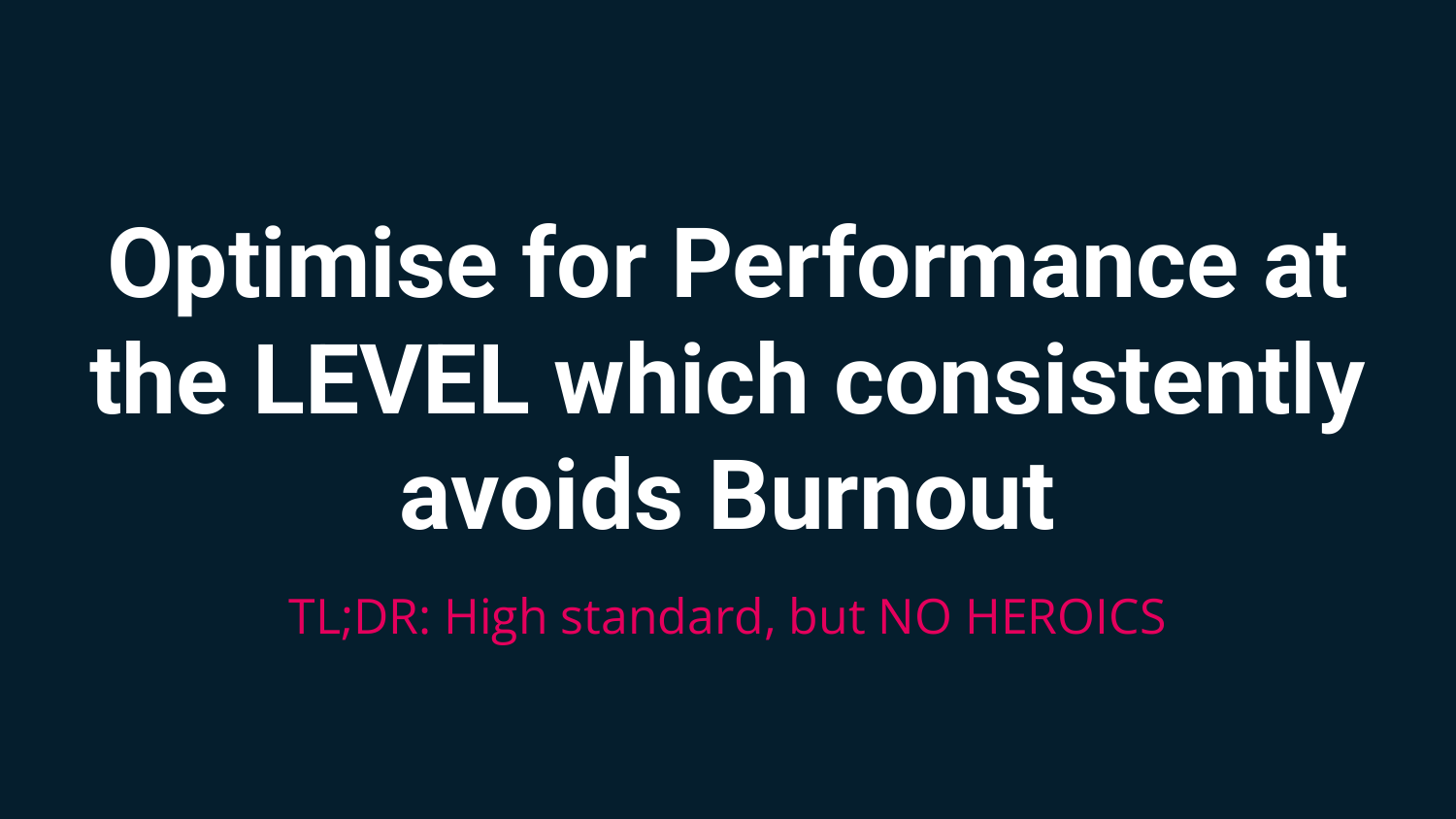

# Optimise for Performance at the LEVEL which consistently avoids Burnout
TL;DR: High standard, but NO HEROICS